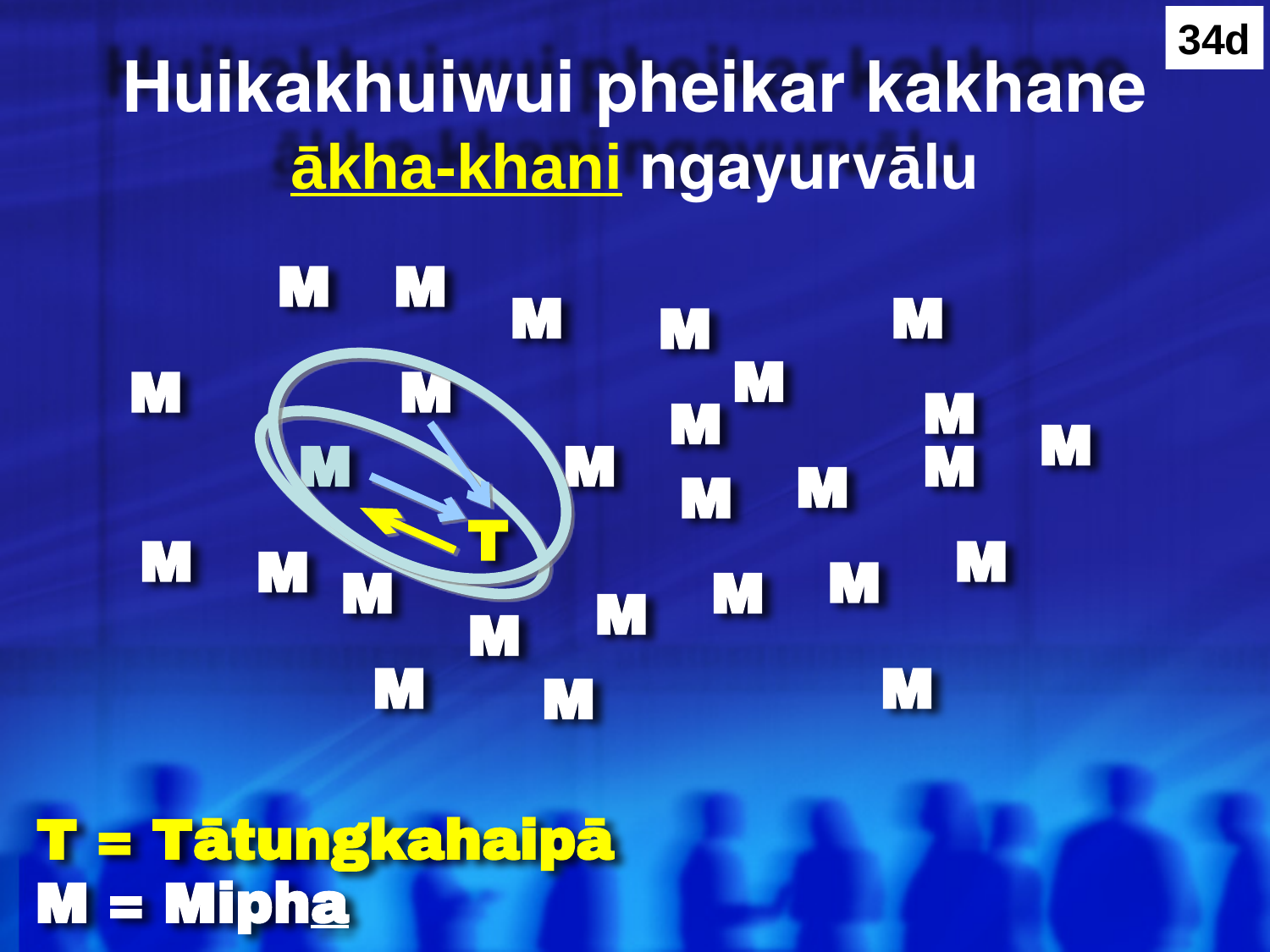

34d
# Huikakhuiwui pheikar kakhane ākha-khani ngayurvālu
M
M
M
M
M
M
M
M
M

M
M
M
M
M

M
M

T

M
M
M
M
M
M
M
M
M
M
M
T = Tātungkahaipā
M = Mipha